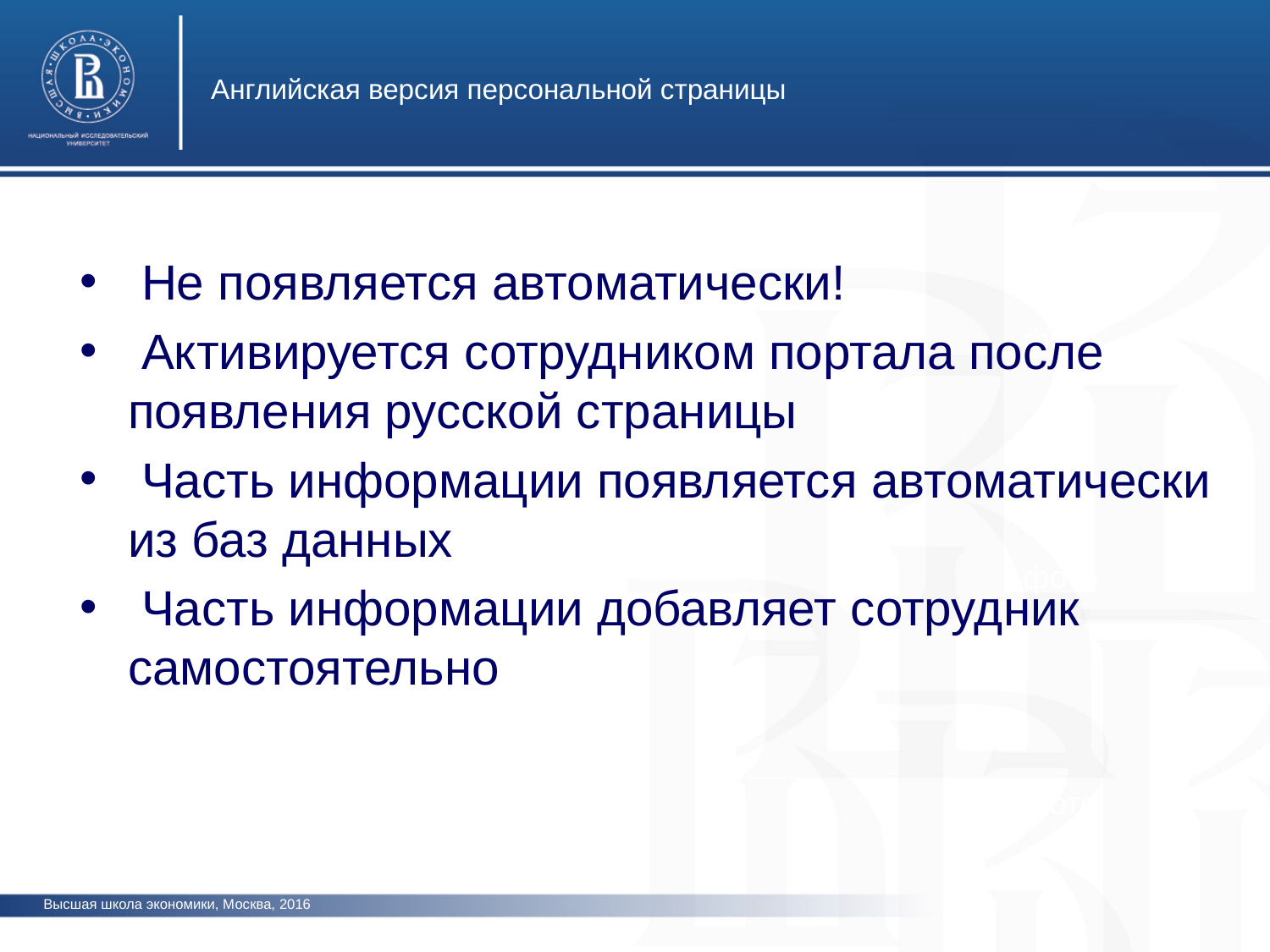

Английская версия персональной страницы

 Не появляется автоматически!
 Активируется сотрудником портала после
появления русской страницы
 Часть информации появляется автоматически
из баз данных
 Часть информации добавляет сотрудник самостоятельно
фото
фото
фото
Высшая школа экономики, Москва, 2016